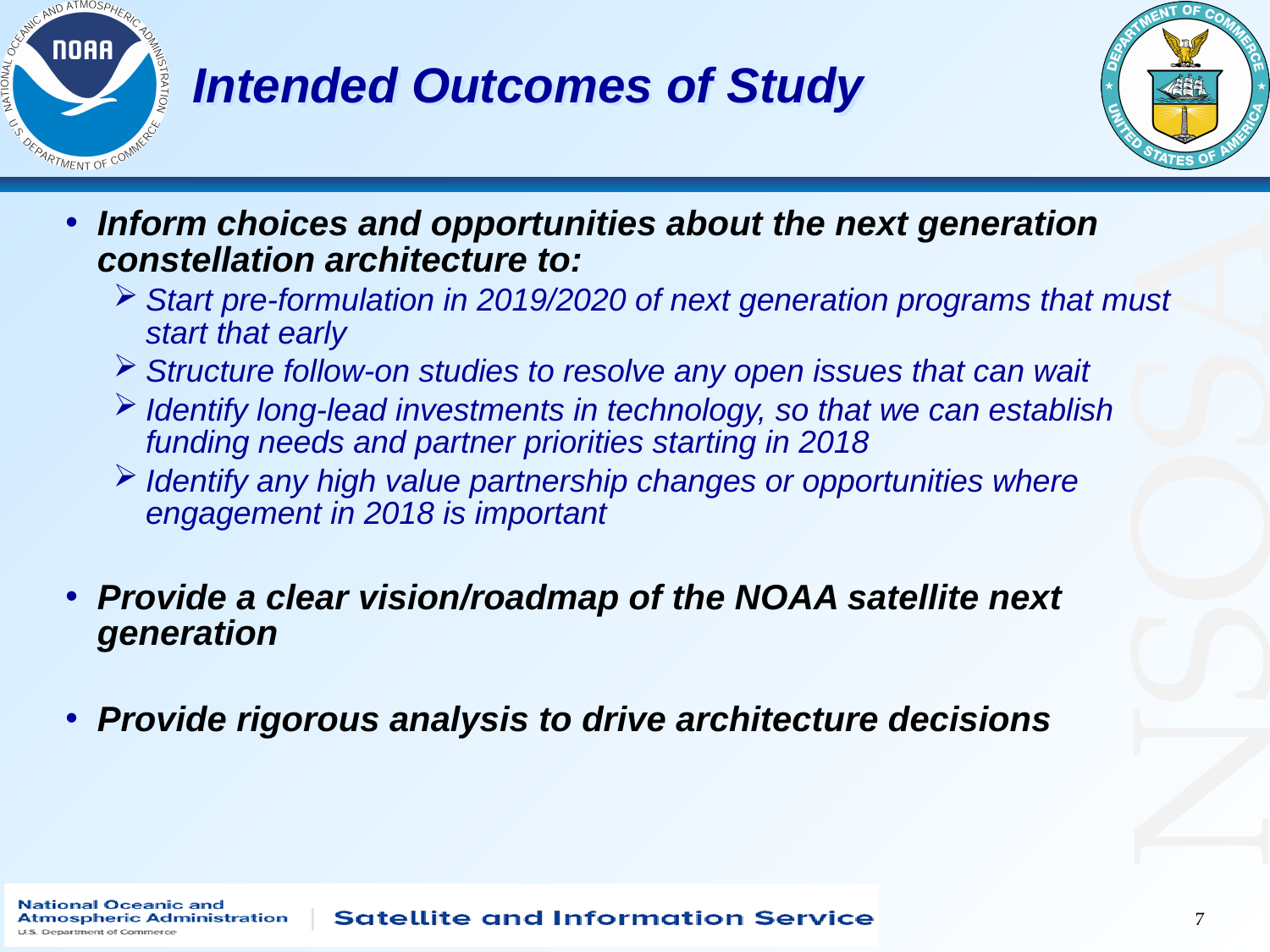

# Intended Outcomes of Study
Inform choices and opportunities about the next generation constellation architecture to:
Start pre-formulation in 2019/2020 of next generation programs that must start that early
Structure follow-on studies to resolve any open issues that can wait
Identify long-lead investments in technology, so that we can establish funding needs and partner priorities starting in 2018
Identify any high value partnership changes or opportunities where engagement in 2018 is important

Provide a clear vision/roadmap of the NOAA satellite next generation

Provide rigorous analysis to drive architecture decisions
7